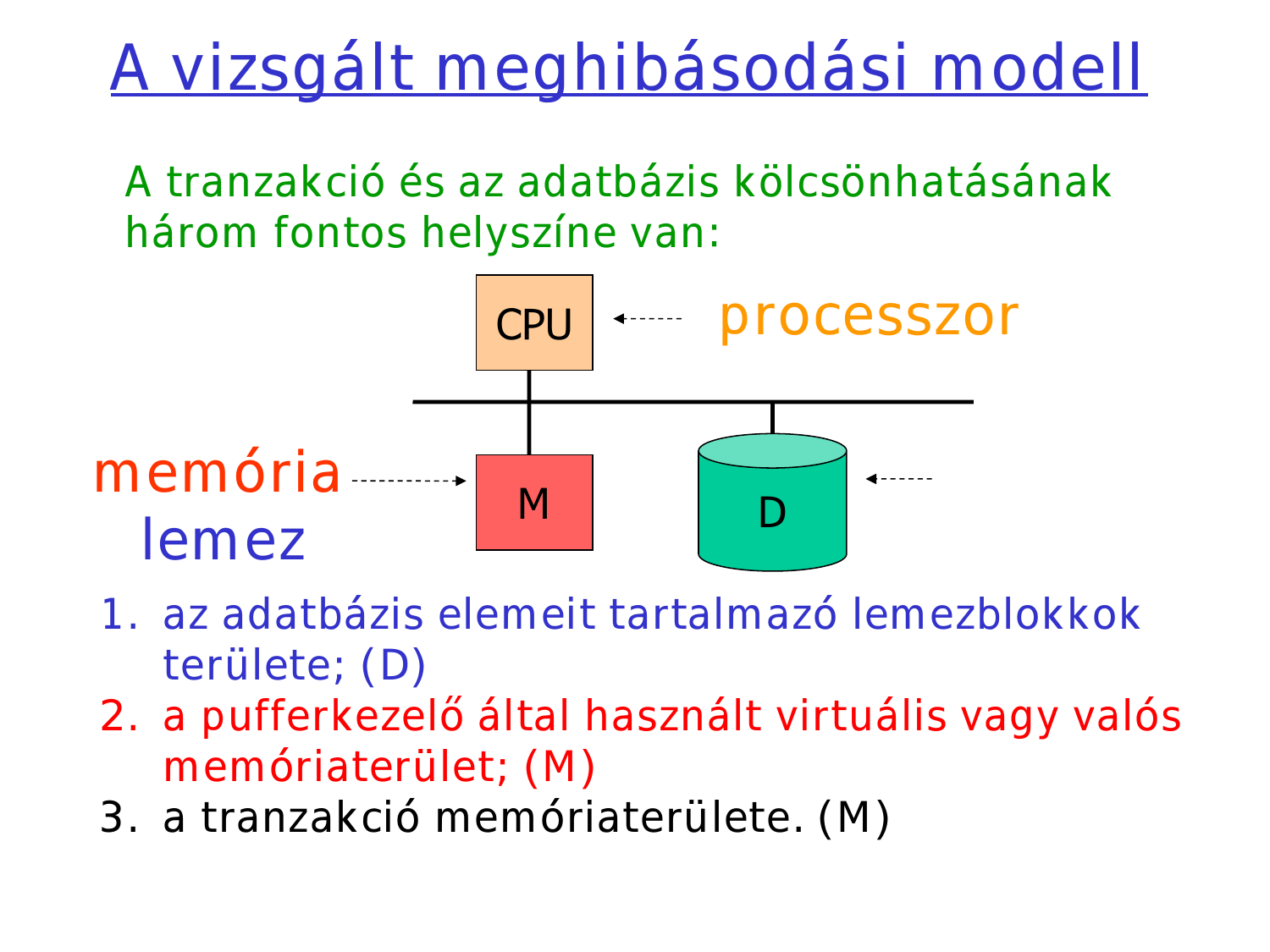

# A vizsgált meghibásodási modell
A tranzakció és az adatbázis kölcsönhatásának három fontos helyszíne van:

					    processzor

memória    				     lemez
CPU

D
M

az adatbázis elemeit tartalmazó lemezblokkok területe; (D)
a pufferkezelő által használt virtuális vagy valós memóriaterület; (M)
a tranzakció memóriaterülete. (M)